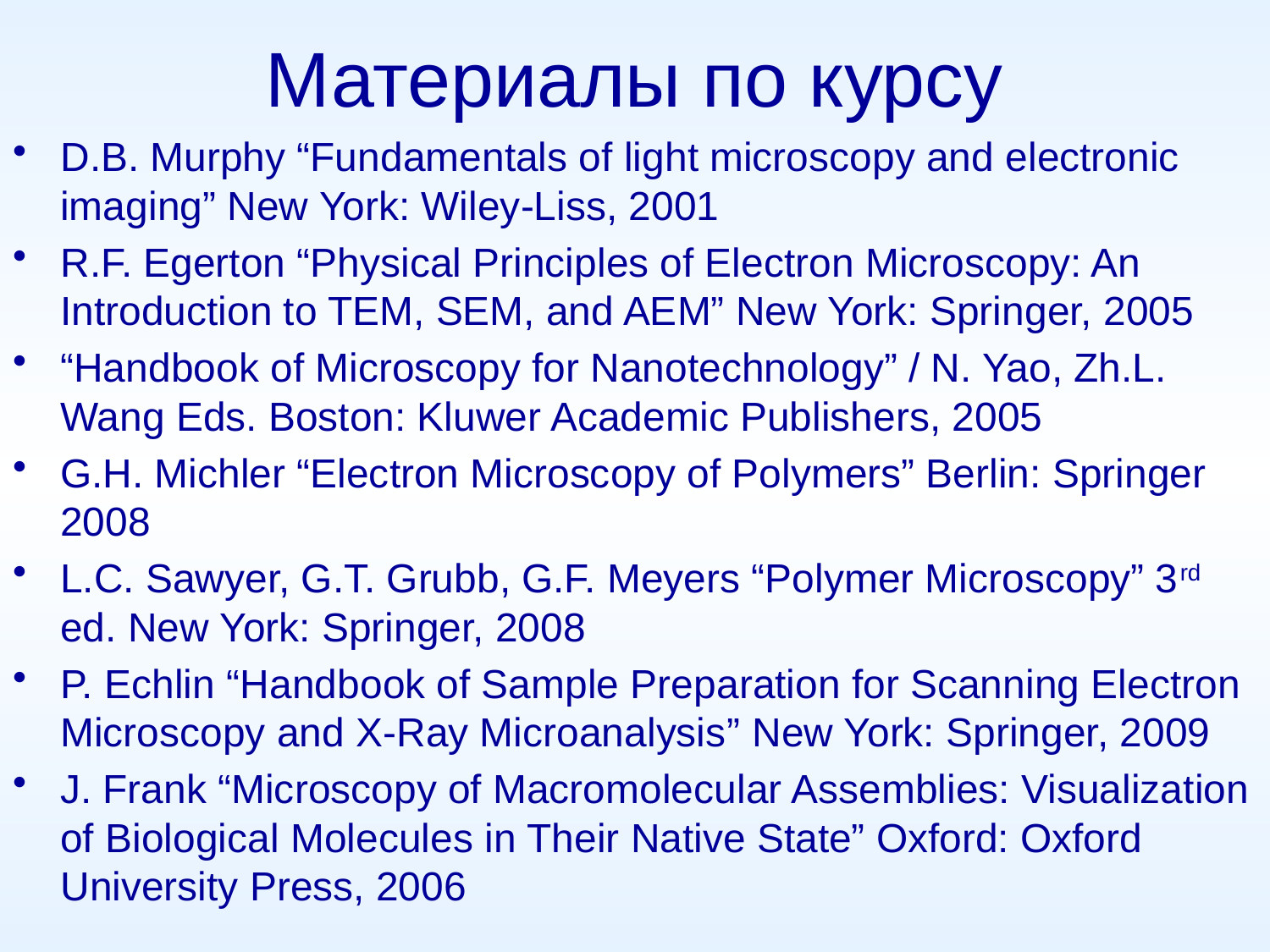

# Материалы по курсу
D.B. Murphy “Fundamentals of light microscopy and electronic imaging” New York: Wiley-Liss, 2001
R.F. Egerton “Physical Principles of Electron Microscopy: An Introduction to TEM, SEM, and AEM” New York: Springer, 2005
“Handbook of Microscopy for Nanotechnology” / N. Yao, Zh.L. Wang Eds. Boston: Kluwer Academic Publishers, 2005
G.H. Michler “Electron Microscopy of Polymers” Berlin: Springer 2008
L.C. Sawyer, G.T. Grubb, G.F. Meyers “Polymer Microscopy” 3rd ed. New York: Springer, 2008
P. Echlin “Handbook of Sample Preparation for Scanning Electron Microscopy and X-Ray Microanalysis” New York: Springer, 2009
J. Frank “Microscopy of Macromolecular Assemblies: Visualization of Biological Molecules in Their Native State” Oxford: Oxford University Press, 2006